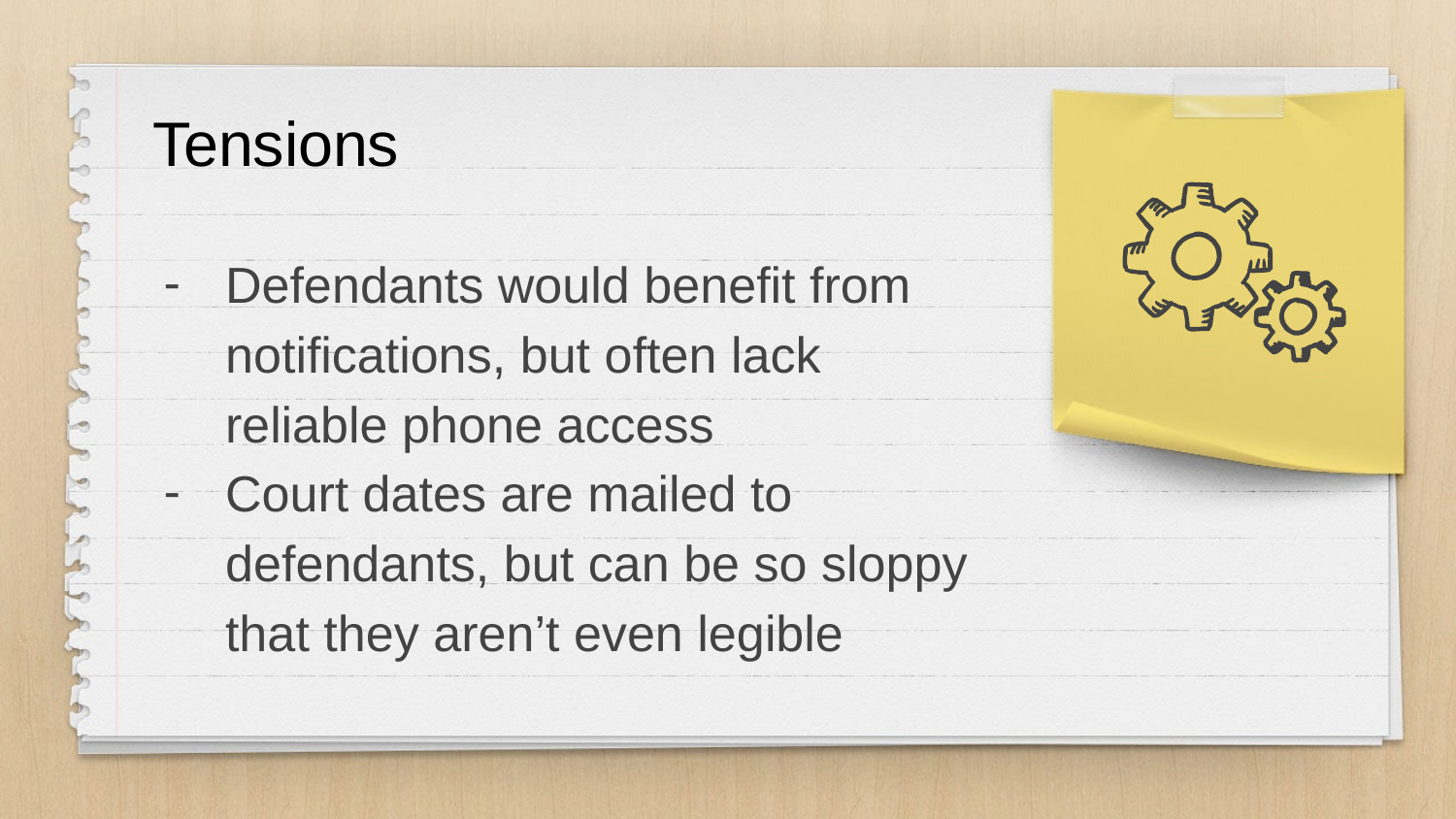

Tensions

Defendants would benefit from notifications, but often lack reliable phone access
Court dates are mailed to defendants, but can be so sloppy that they aren’t even legible